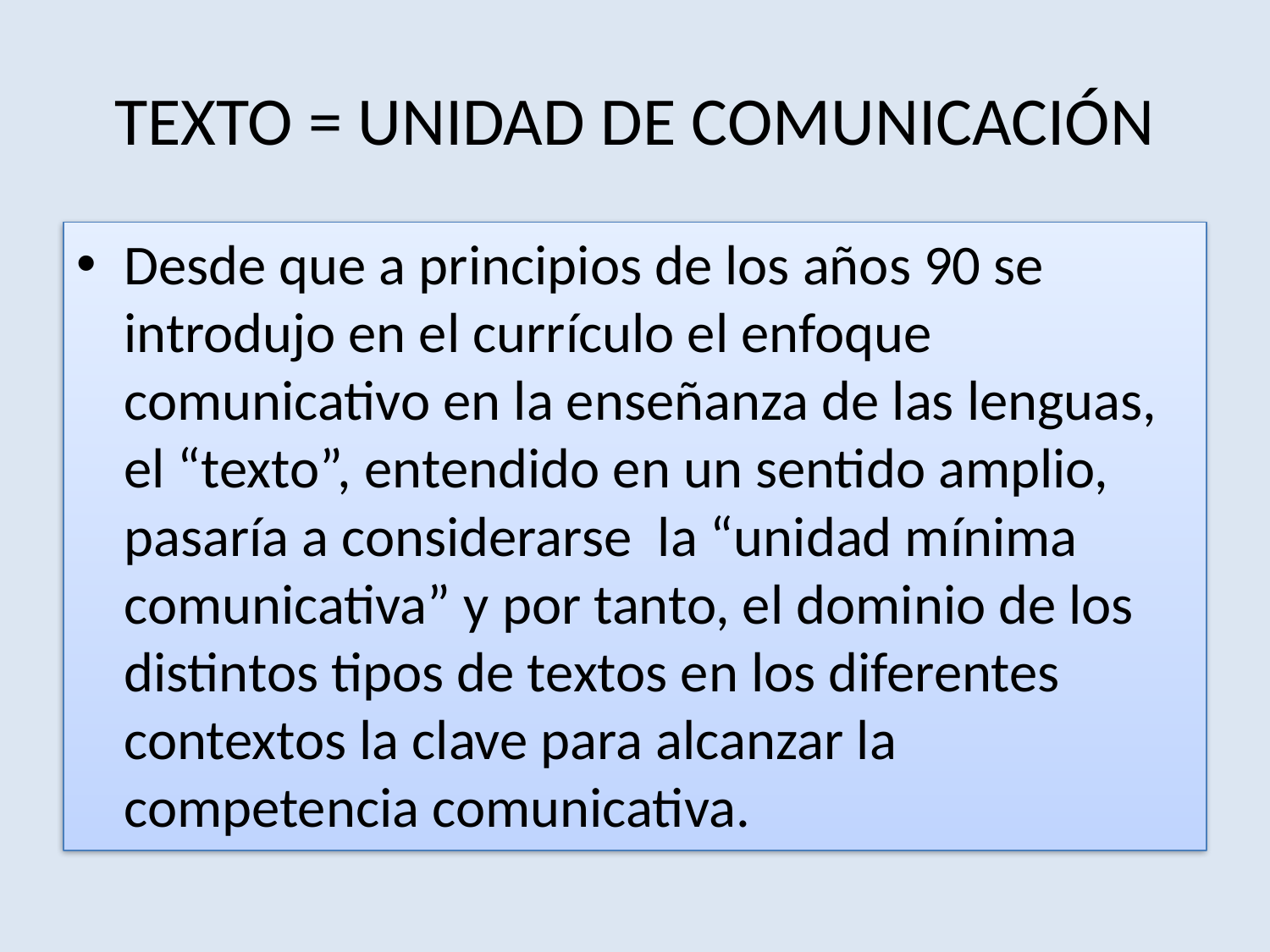

# TEXTO = UNIDAD DE COMUNICACIÓN
Desde que a principios de los años 90 se introdujo en el currículo el enfoque comunicativo en la enseñanza de las lenguas, el “texto”, entendido en un sentido amplio, pasaría a considerarse  la “unidad mínima comunicativa” y por tanto, el dominio de los distintos tipos de textos en los diferentes contextos la clave para alcanzar la competencia comunicativa.